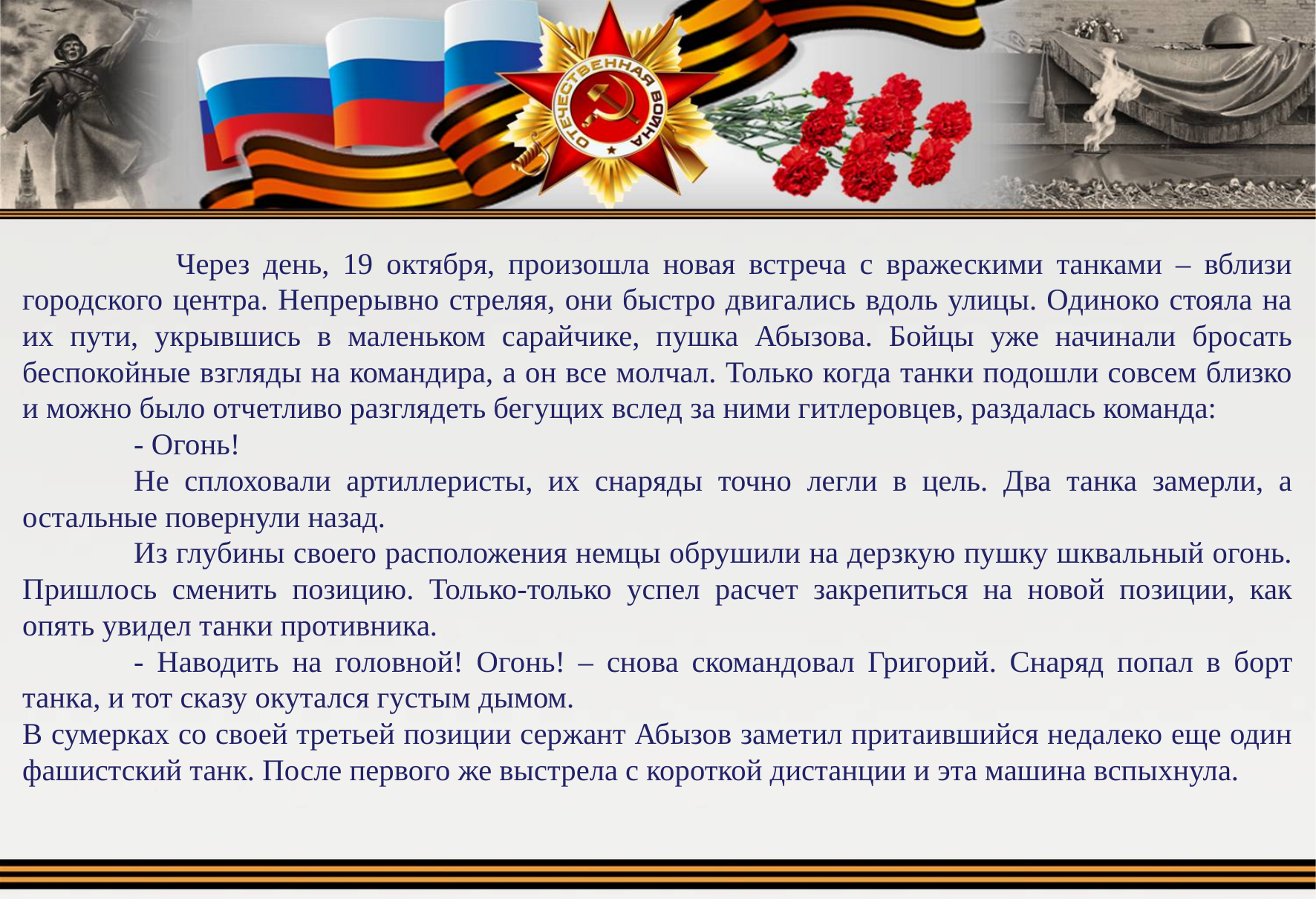

Через день, 19 октября, произошла новая встреча с вражескими танками – вблизи городского центра. Непрерывно стреляя, они быстро двигались вдоль улицы. Одиноко стояла на их пути, укрывшись в маленьком сарайчике, пушка Абызова. Бойцы уже начинали бросать беспокойные взгляды на командира, а он все молчал. Только когда танки подошли совсем близко и можно было отчетливо разглядеть бегущих вслед за ними гитлеровцев, раздалась команда:
	- Огонь!
	Не сплоховали артиллеристы, их снаряды точно легли в цель. Два танка замерли, а остальные повернули назад.
	Из глубины своего расположения немцы обрушили на дерзкую пушку шквальный огонь. Пришлось сменить позицию. Только-только успел расчет закрепиться на новой позиции, как опять увидел танки противника.
	- Наводить на головной! Огонь! – снова скомандовал Григорий. Снаряд попал в борт танка, и тот сказу окутался густым дымом.
В сумерках со своей третьей позиции сержант Абызов заметил притаившийся недалеко еще один фашистский танк. После первого же выстрела с короткой дистанции и эта машина вспыхнула.